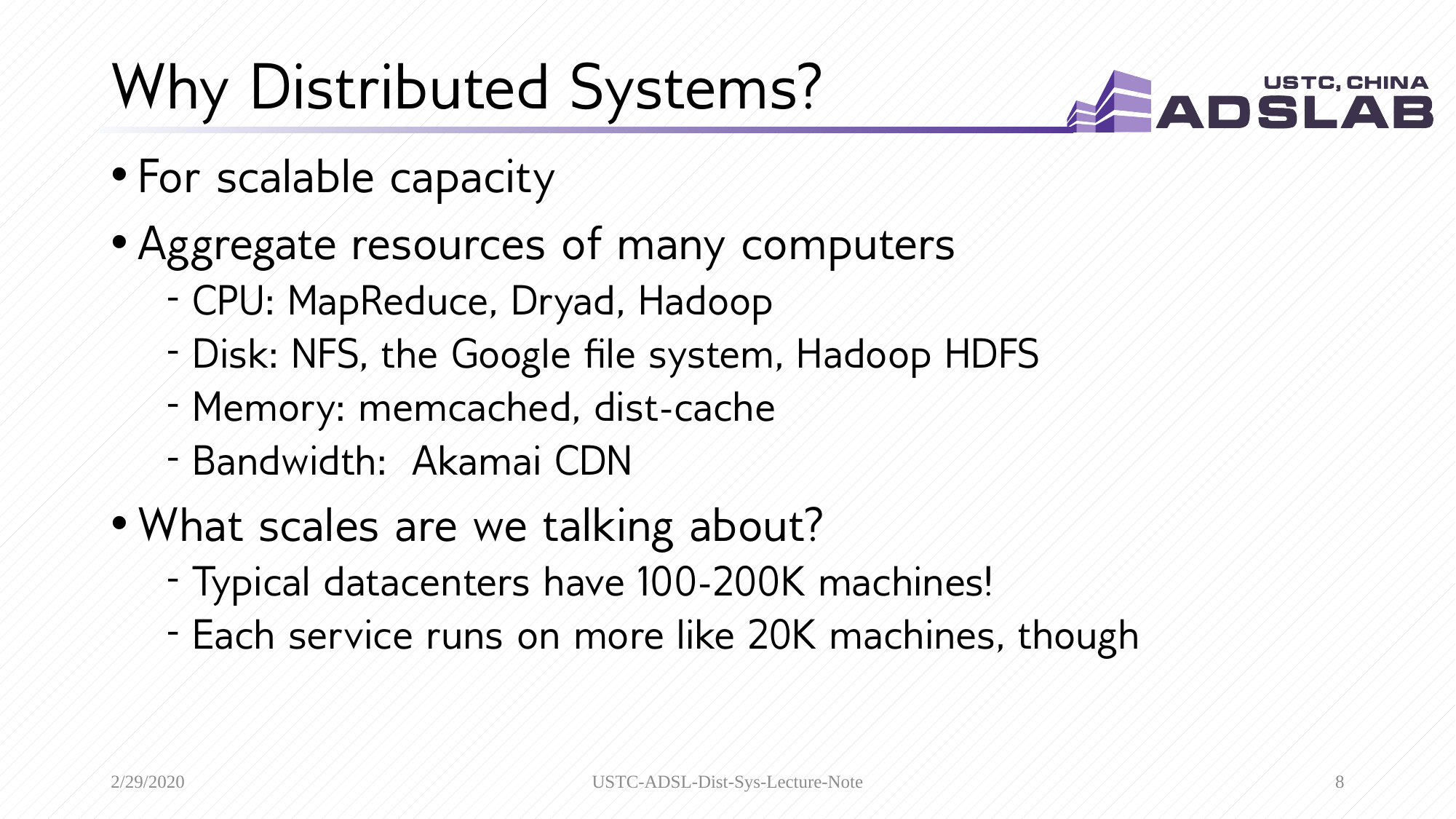

# Why Distributed Systems?
For scalable capacity
Aggregate resources of many computers
CPU: MapReduce, Dryad, Hadoop
Disk: NFS, the Google file system, Hadoop HDFS
Memory: memcached, dist-cache
Bandwidth:  Akamai CDN
What scales are we talking about?
Typical datacenters have 100-200K machines!
Each service runs on more like 20K machines, though
2/29/2020
USTC-ADSL-Dist-Sys-Lecture-Note